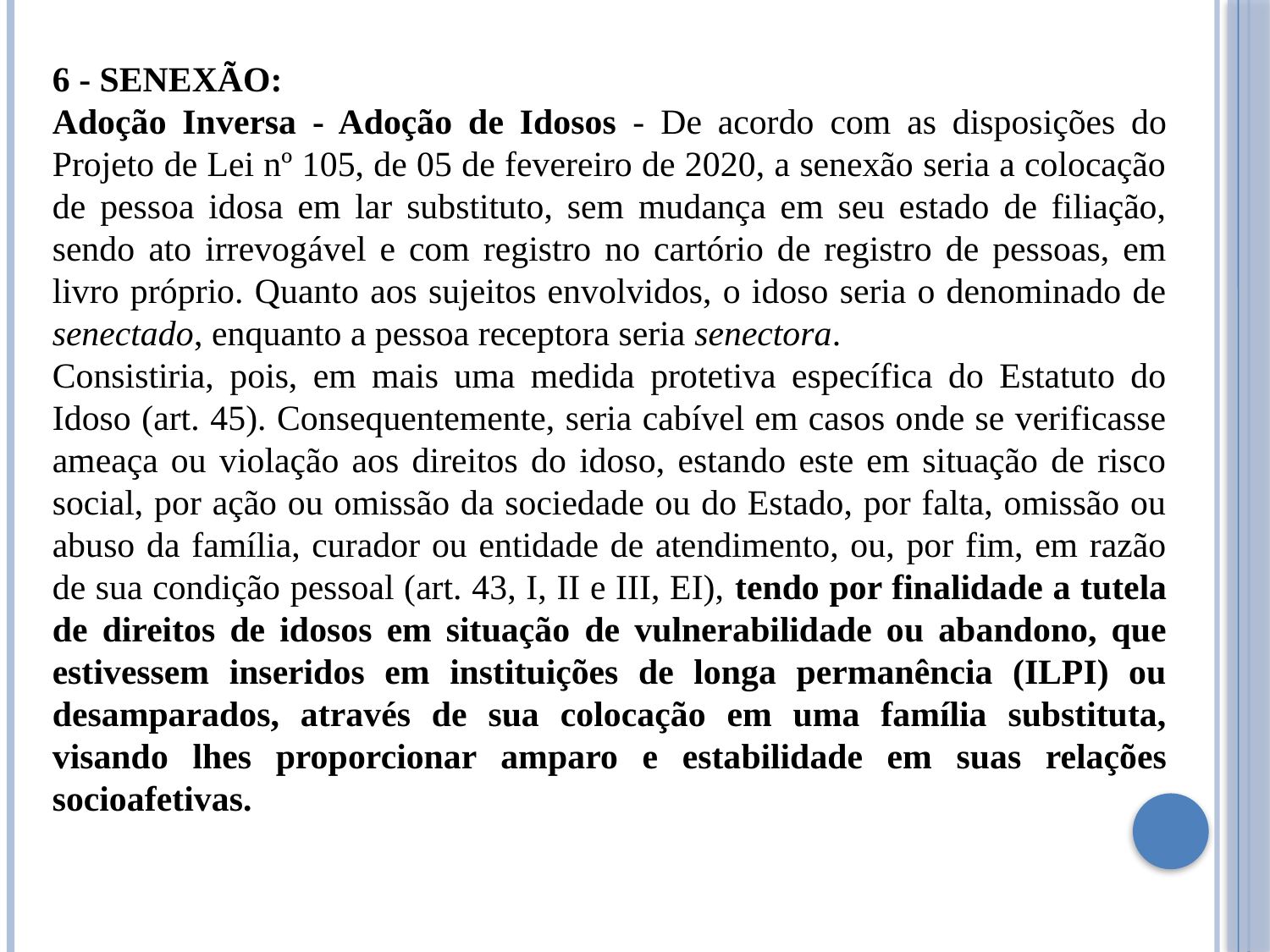

6 - SENEXÃO:
Adoção Inversa - Adoção de Idosos - De acordo com as disposições do Projeto de Lei nº 105, de 05 de fevereiro de 2020, a senexão seria a colocação de pessoa idosa em lar substituto, sem mudança em seu estado de filiação, sendo ato irrevogável e com registro no cartório de registro de pessoas, em livro próprio. Quanto aos sujeitos envolvidos, o idoso seria o denominado de senectado, enquanto a pessoa receptora seria senectora.
Consistiria, pois, em mais uma medida protetiva específica do Estatuto do Idoso (art. 45). Consequentemente, seria cabível em casos onde se verificasse ameaça ou violação aos direitos do idoso, estando este em situação de risco social, por ação ou omissão da sociedade ou do Estado, por falta, omissão ou abuso da família, curador ou entidade de atendimento, ou, por fim, em razão de sua condição pessoal (art. 43, I, II e III, EI), tendo por finalidade a tutela de direitos de idosos em situação de vulnerabilidade ou abandono, que estivessem inseridos em instituições de longa permanência (ILPI) ou desamparados, através de sua colocação em uma família substituta, visando lhes proporcionar amparo e estabilidade em suas relações socioafetivas.